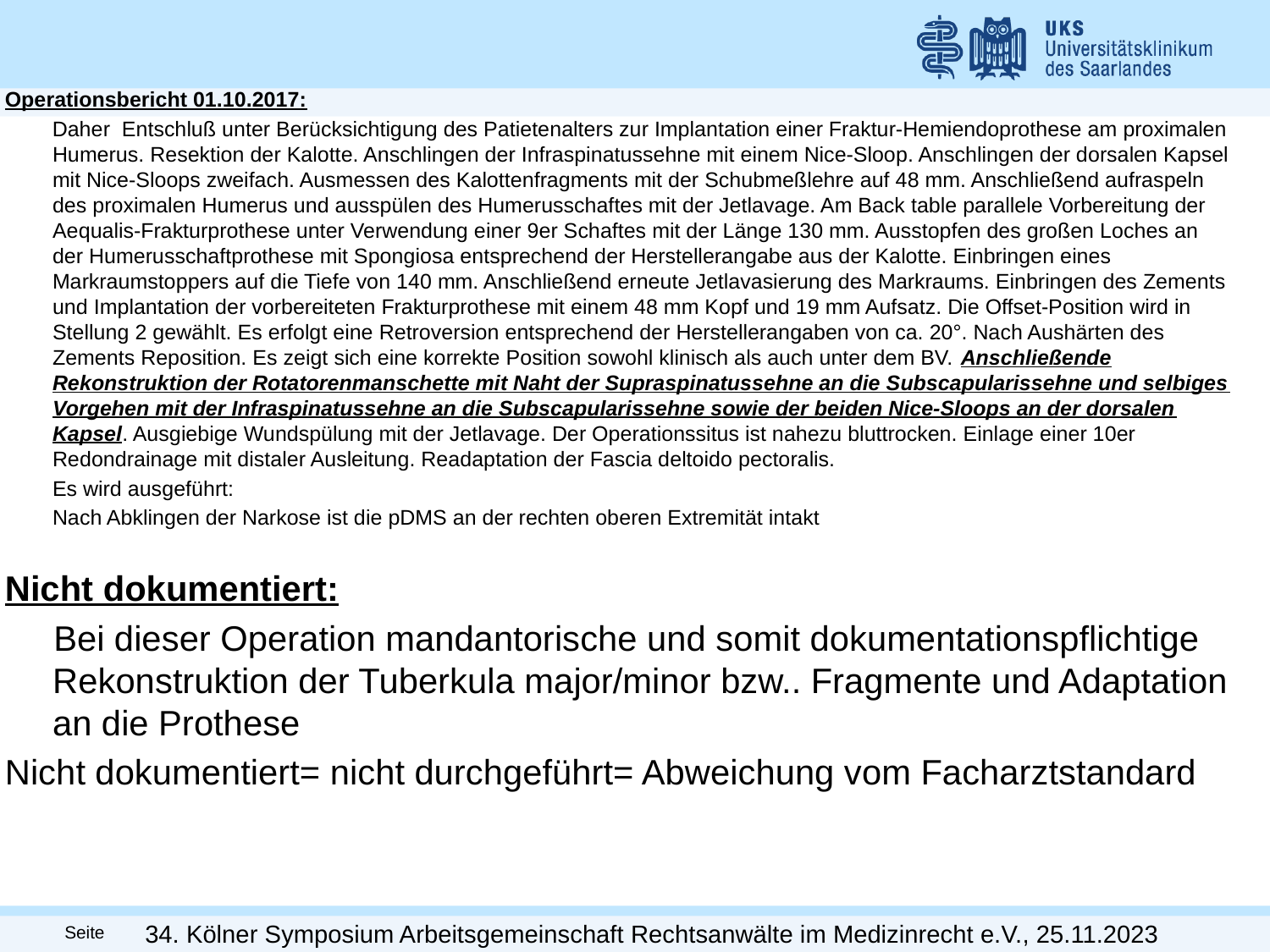

Operationsbericht 01.10.2017:
        Daher  Entschluß unter Berücksichtigung des Patietenalters zur Implantation einer Fraktur-Hemiendoprothese am proximalen Humerus. Resektion der Kalotte. Anschlingen der Infraspinatussehne mit einem Nice-Sloop. Anschlingen der dorsalen Kapsel mit Nice-Sloops zweifach. Ausmessen des Kalottenfragments mit der Schubmeßlehre auf 48 mm. Anschließend aufraspeln des proximalen Humerus und ausspülen des Humerusschaftes mit der Jetlavage. Am Back table parallele Vorbereitung der Aequalis-Frakturprothese unter Verwendung einer 9er Schaftes mit der Länge 130 mm. Ausstopfen des großen Loches an der Humerusschaftprothese mit Spongiosa entsprechend der Herstellerangabe aus der Kalotte. Einbringen eines Markraumstoppers auf die Tiefe von 140 mm. Anschließend erneute Jetlavasierung des Markraums. Einbringen des Zements und Implantation der vorbereiteten Frakturprothese mit einem 48 mm Kopf und 19 mm Aufsatz. Die Offset-Position wird in Stellung 2 gewählt. Es erfolgt eine Retroversion entsprechend der Herstellerangaben von ca. 20°. Nach Aushärten des Zements Reposition. Es zeigt sich eine korrekte Position sowohl klinisch als auch unter dem BV. Anschließende Rekonstruktion der Rotatorenmanschette mit Naht der Supraspinatussehne an die Subscapularissehne und selbiges Vorgehen mit der Infraspinatussehne an die Subscapularissehne sowie der beiden Nice-Sloops an der dorsalen Kapsel. Ausgiebige Wundspülung mit der Jetlavage. Der Operationssitus ist nahezu bluttrocken. Einlage einer 10er Redondrainage mit distaler Ausleitung. Readaptation der Fascia deltoido pectoralis.
	Es wird ausgeführt:
	Nach Abklingen der Narkose ist die pDMS an der rechten oberen Extremität intakt

Nicht dokumentiert:
     Bei dieser Operation mandantorische und somit dokumentationspflichtige Rekonstruktion der Tuberkula major/minor bzw.. Fragmente und Adaptation an die Prothese
Nicht dokumentiert= nicht durchgeführt= Abweichung vom Facharztstandard

34. Kölner Symposium Arbeitsgemeinschaft Rechtsanwälte im Medizinrecht e.V., 25.11.2023